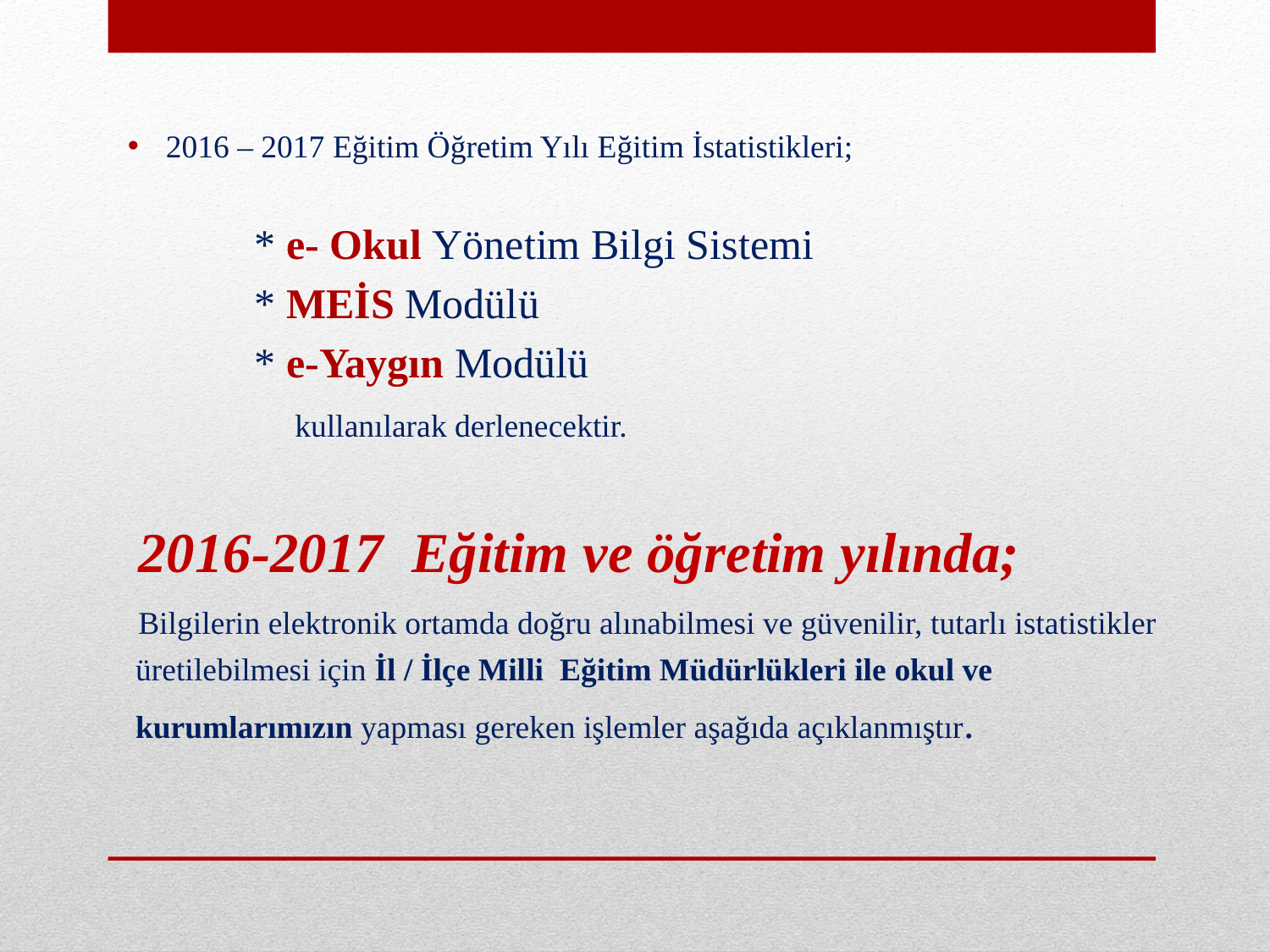

2016 – 2017 Eğitim Öğretim Yılı Eğitim İstatistikleri;

	* e- Okul Yönetim Bilgi Sistemi
	* MEİS Modülü
	* e-Yaygın Modülü
	     kullanılarak derlenecektir.

 2016-2017  Eğitim ve öğretim yılında;
 Bilgilerin elektronik ortamda doğru alınabilmesi ve güvenilir, tutarlı istatistikler
 üretilebilmesi için İl / İlçe Milli  Eğitim Müdürlükleri ile okul ve
 kurumlarımızın yapması gereken işlemler aşağıda açıklanmıştır.